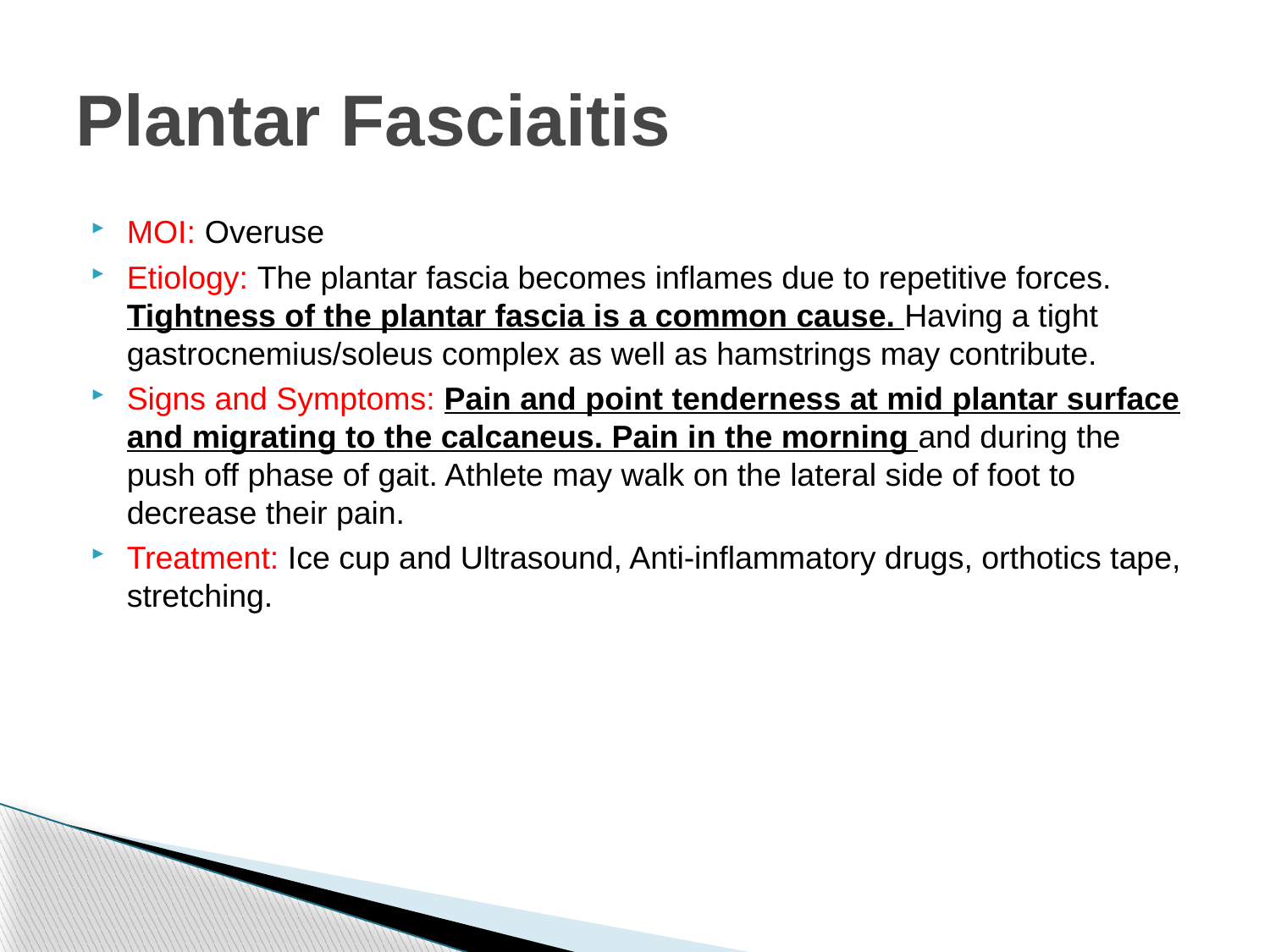

# Plantar Fasciaitis
MOI: Overuse
Etiology: The plantar fascia becomes inflames due to repetitive forces. Tightness of the plantar fascia is a common cause. Having a tight gastrocnemius/soleus complex as well as hamstrings may contribute.
Signs and Symptoms: Pain and point tenderness at mid plantar surface and migrating to the calcaneus. Pain in the morning and during the push off phase of gait. Athlete may walk on the lateral side of foot to decrease their pain.
Treatment: Ice cup and Ultrasound, Anti-inflammatory drugs, orthotics tape, stretching.